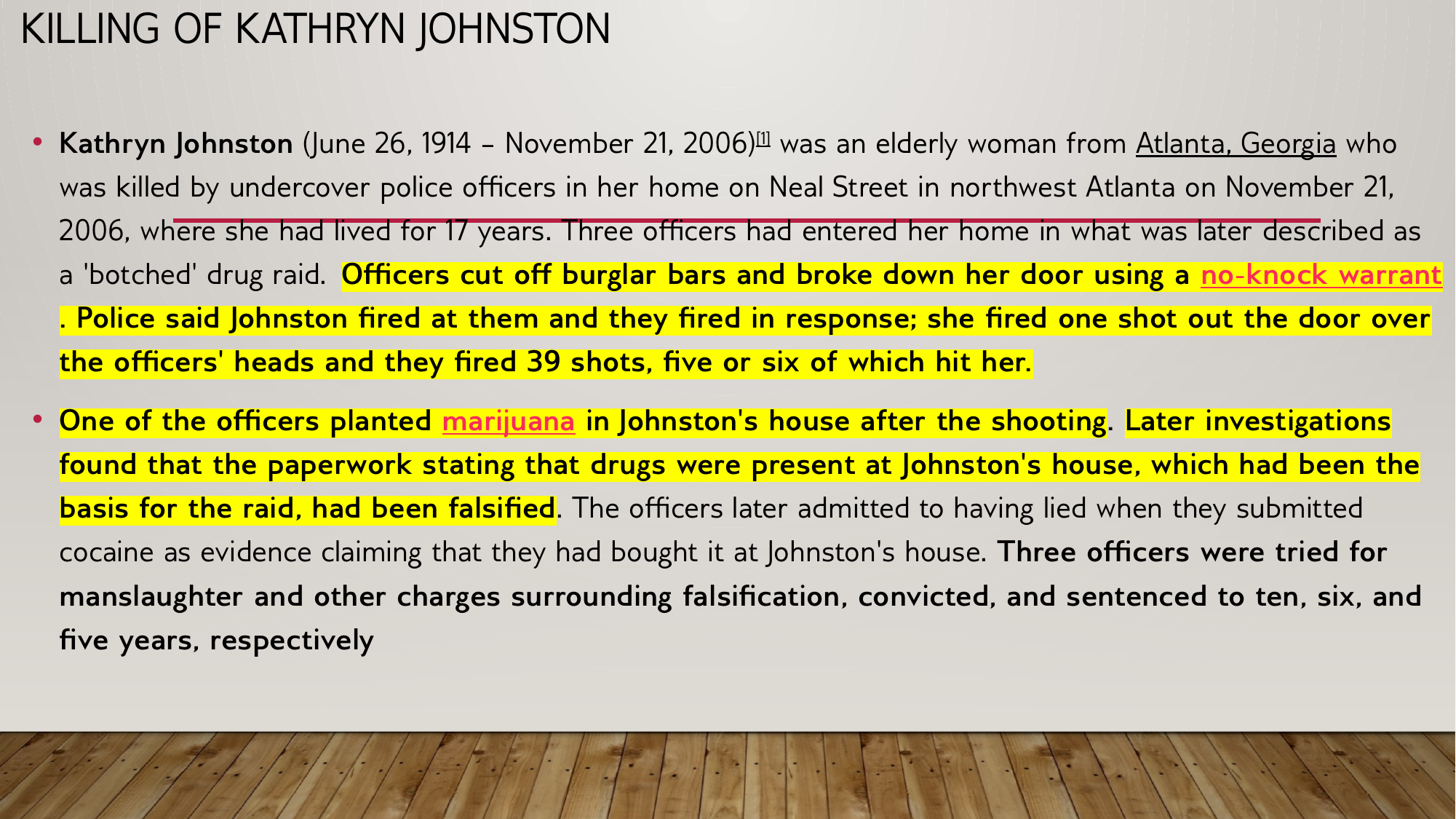

# Killing of Kathryn Johnston

Kathryn Johnston (June 26, 1914 – November 21, 2006)[1] was an elderly woman from Atlanta, Georgia who was killed by undercover police officers in her home on Neal Street in northwest Atlanta on November 21, 2006, where she had lived for 17 years. Three officers had entered her home in what was later described as a 'botched' drug raid.  Officers cut off burglar bars and broke down her door using a no-knock warrant. Police said Johnston fired at them and they fired in response; she fired one shot out the door over the officers' heads and they fired 39 shots, five or six of which hit her.
One of the officers planted marijuana in Johnston's house after the shooting. Later investigations found that the paperwork stating that drugs were present at Johnston's house, which had been the basis for the raid, had been falsified. The officers later admitted to having lied when they submitted cocaine as evidence claiming that they had bought it at Johnston's house. Three officers were tried for manslaughter and other charges surrounding falsification, convicted, and sentenced to ten, six, and five years, respectively